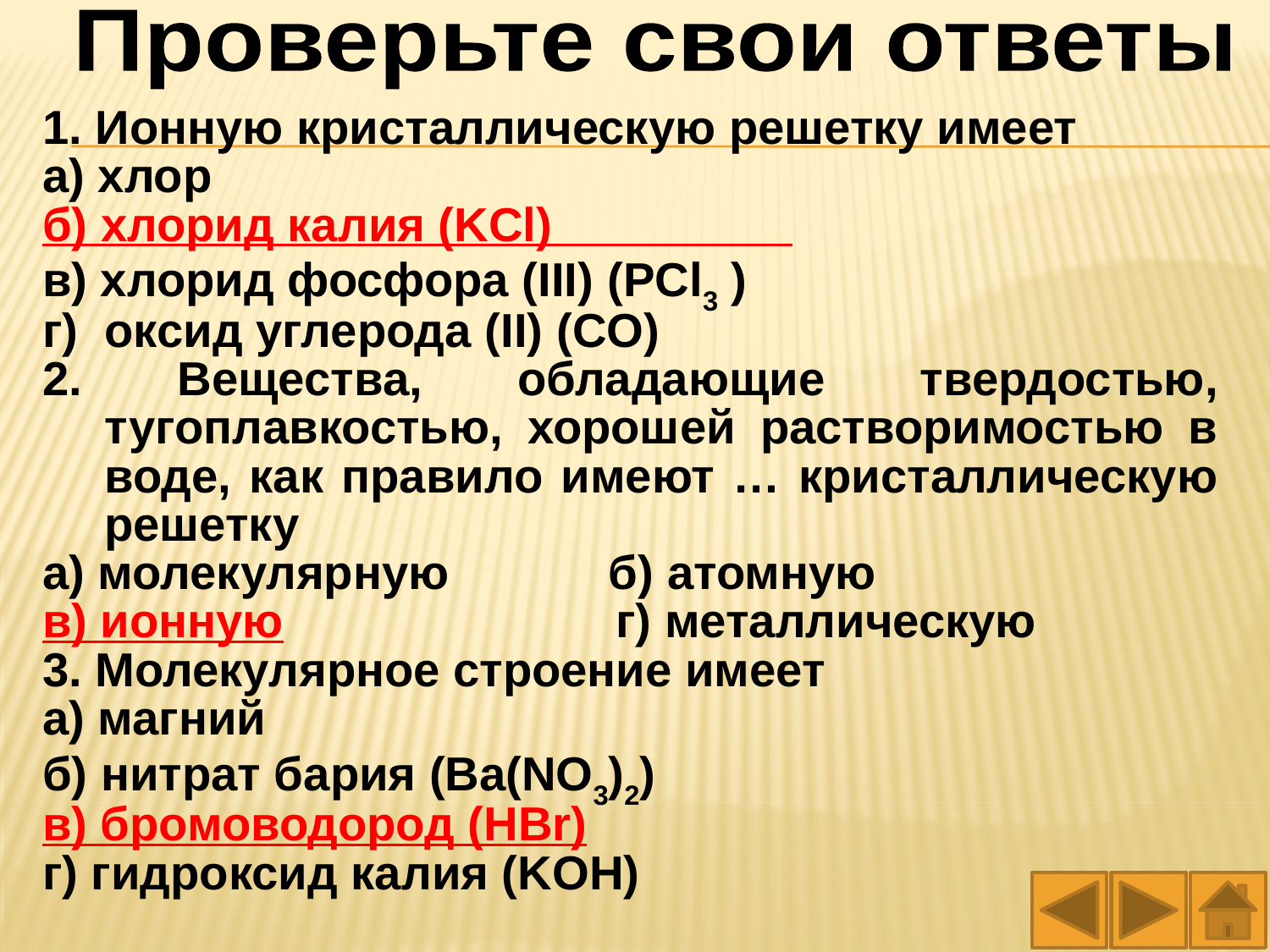

Проверьте свои ответы
1. Ионную кристаллическую решетку имеет
а) хлор
б) хлорид калия (KCl)
в) хлорид фосфора (III) (PCl3 )
г)  оксид углерода (II) (CO)
2. Вещества, обладающие твердостью, тугоплавкостью, хорошей растворимостью в воде, как правило имеют … кристаллическую решетку
а) молекулярную            б) атомную
в) ионную                         г) металлическую
3. Молекулярное строение имеет
а) магний
б) нитрат бария (Ba(NO3)2)
в) бромоводород (HBr)
г) гидроксид калия (KOH)